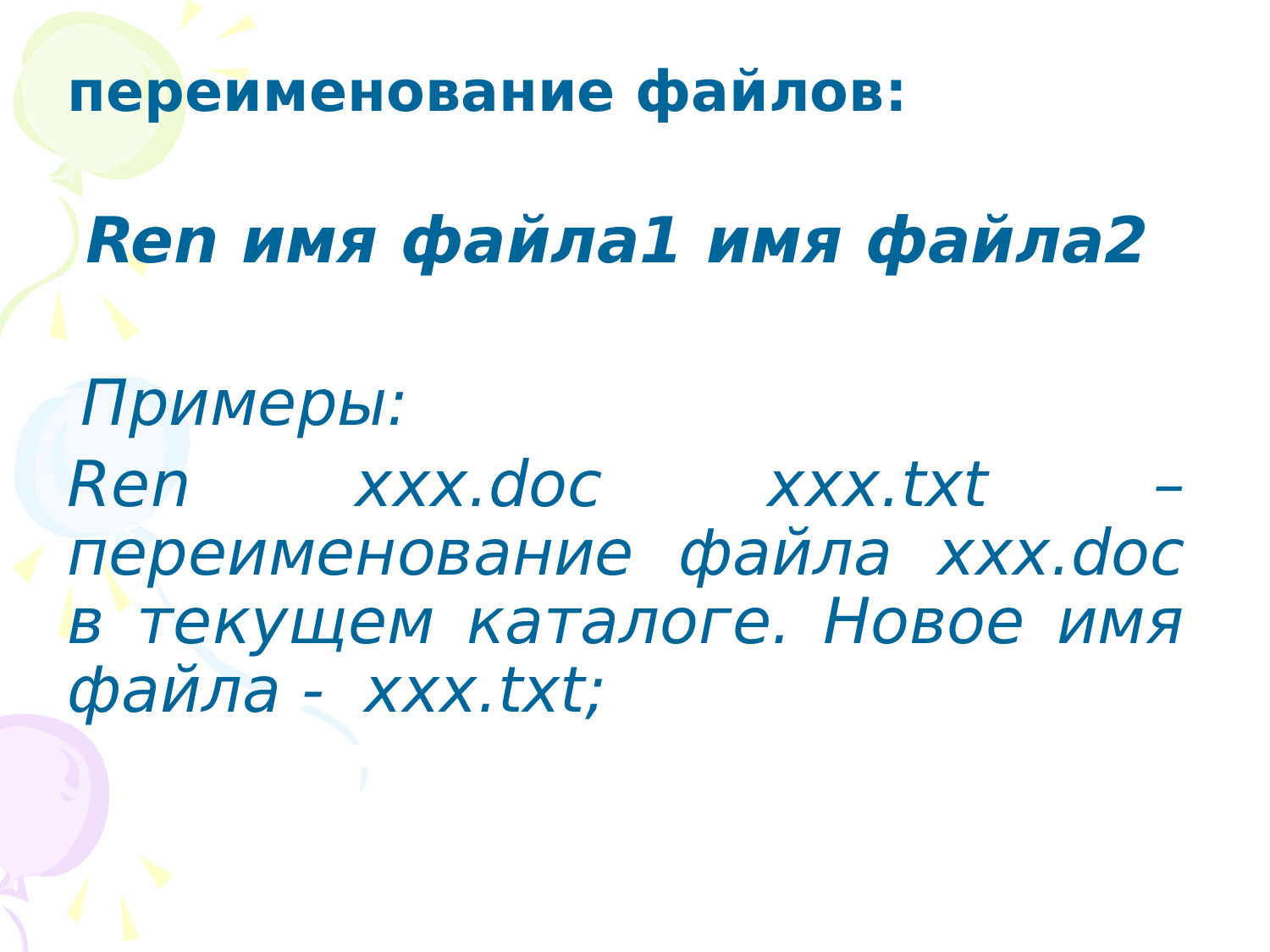

#
переименование файлов:

 Ren имя файла1 имя файла2

 Примеры:
Ren xxx.doc xxx.txt – переименование файла xxx.doc в текущем каталоге. Новое имя файла -  xxx.txt;